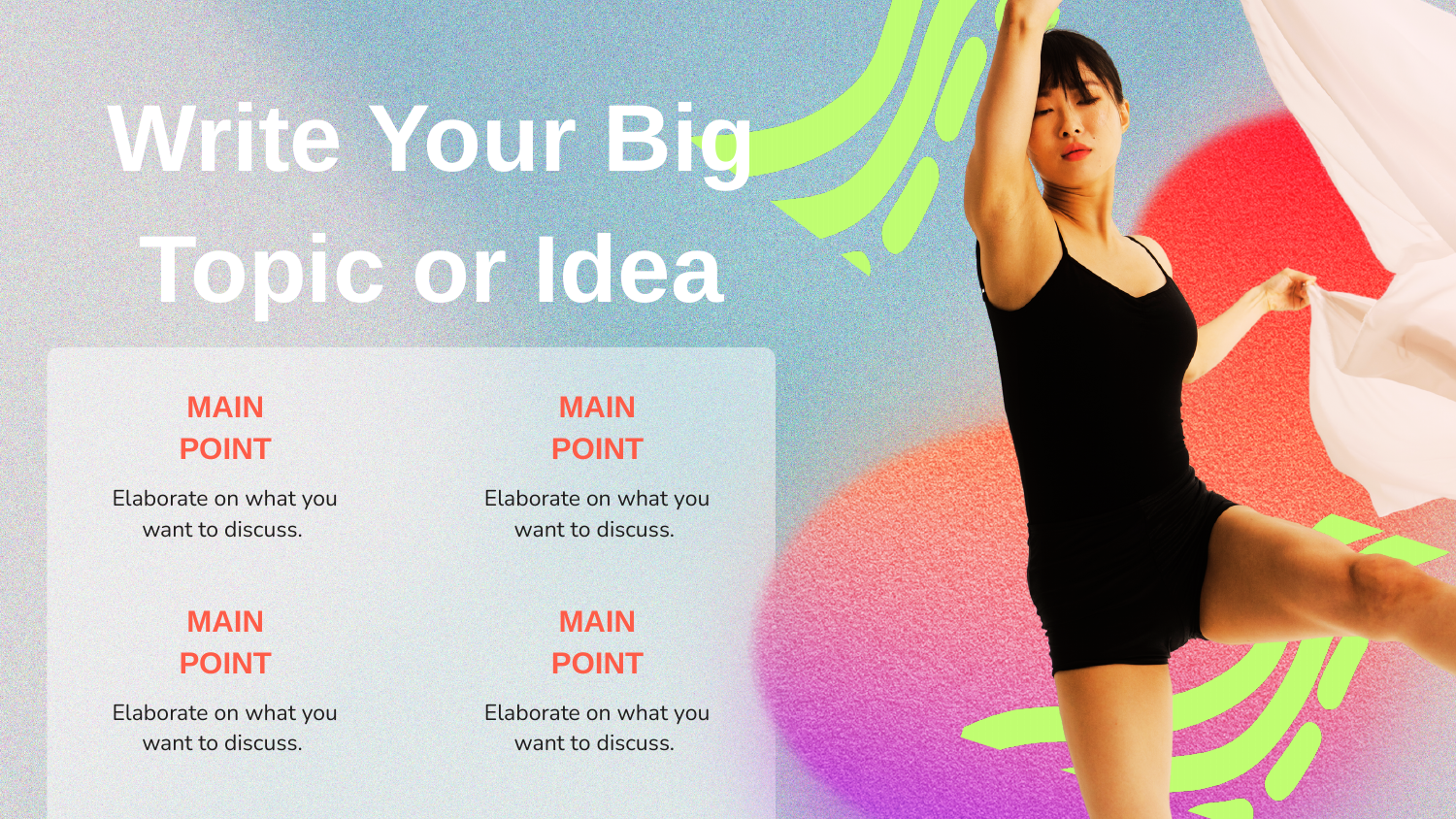

Write Your Big Topic or Idea

MAIN
POINT
MAIN
POINT
Elaborate on what you want to discuss.
Elaborate on what you want to discuss.

MAIN
POINT
MAIN
POINT
Elaborate on what you want to discuss.
Elaborate on what you want to discuss.